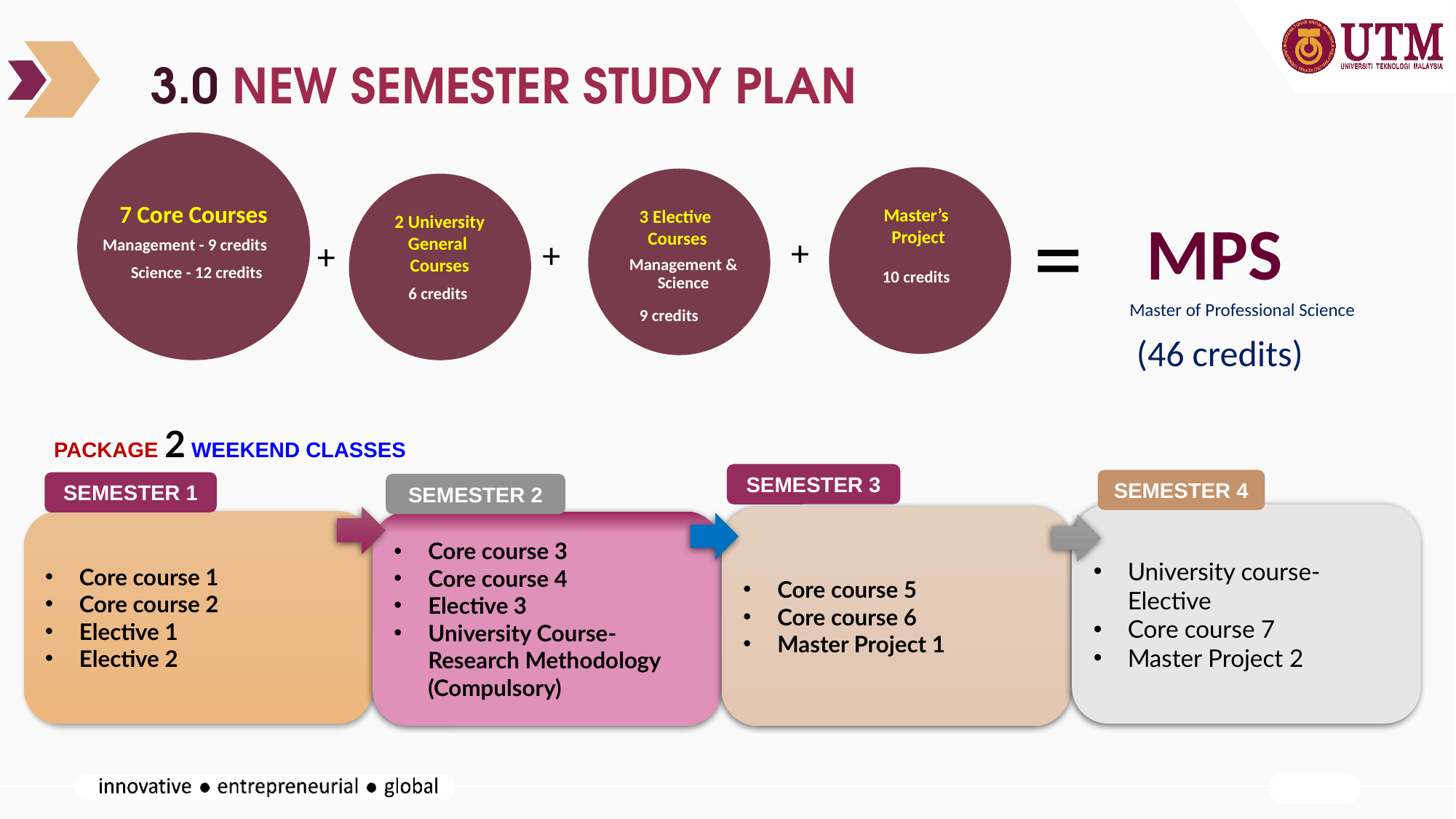

3.0 NEW SEMESTER STUDY PLAN

7 Core Courses
Management - 9 credits
Science - 12 credits

Master’s
Project

3 Elective
Courses

2 University
General
Courses
    6 credits
=
MPS
+
+
+
Management & Science
    9 credits
    10 credits
Master of Professional Science
(46 credits)
PACKAGE 2 WEEKEND CLASSES
SEMESTER 3
SEMESTER 4
SEMESTER 1
SEMESTER 2
University course-Elective
Core course 7
Master Project 2
Core course 5
Core course 6
Master Project 1

Core course 1
Core course 2
Elective 1
Elective 2
Core course 3
Core course 4
Elective 3
University Course-Research Methodology (Compulsory)

12